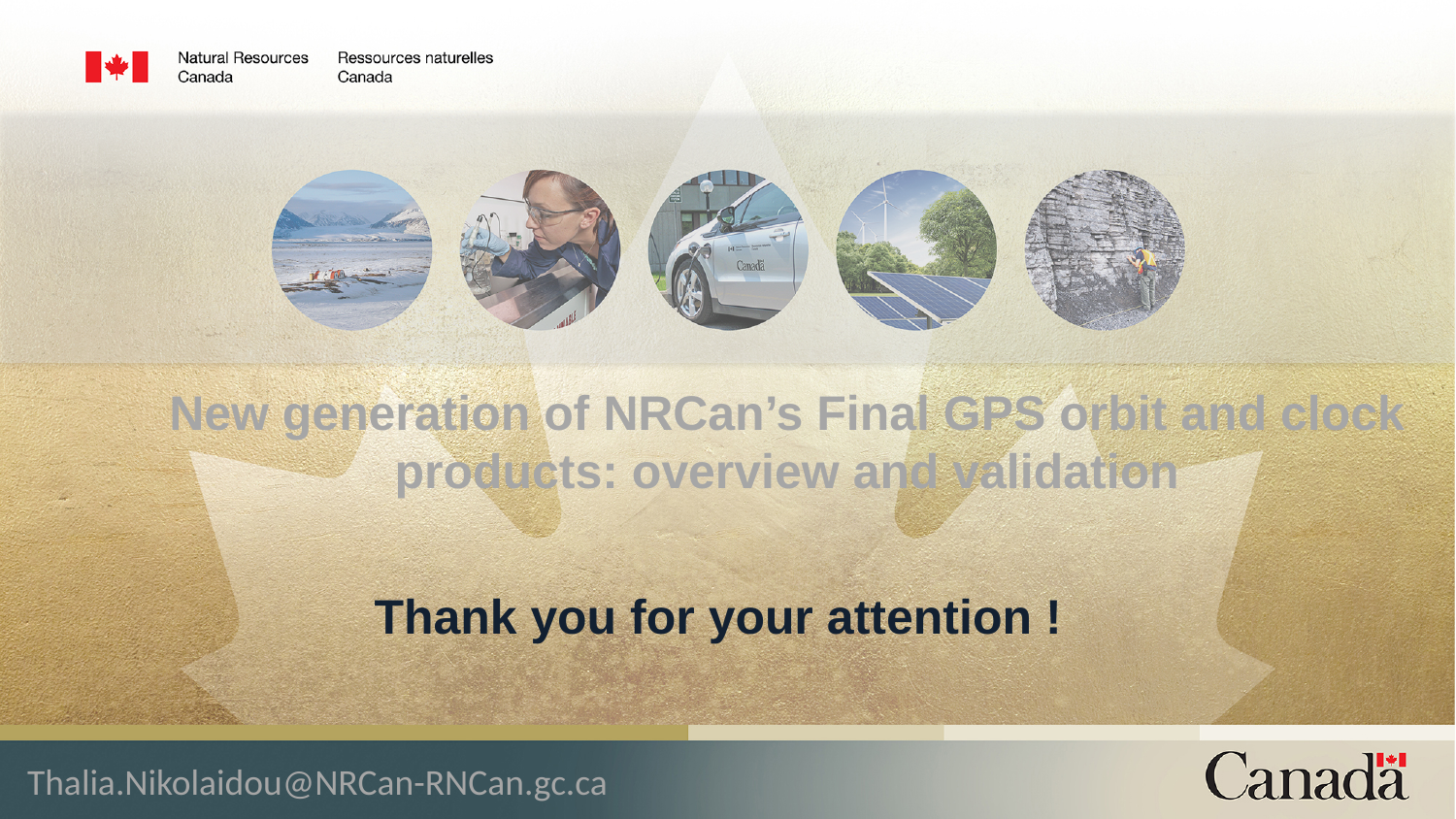

New generation of NRCan’s Final GPS orbit and clock products: overview and validation
# Thank you for your attention !
Thalia.Nikolaidou@NRCan-RNCan.gc.ca